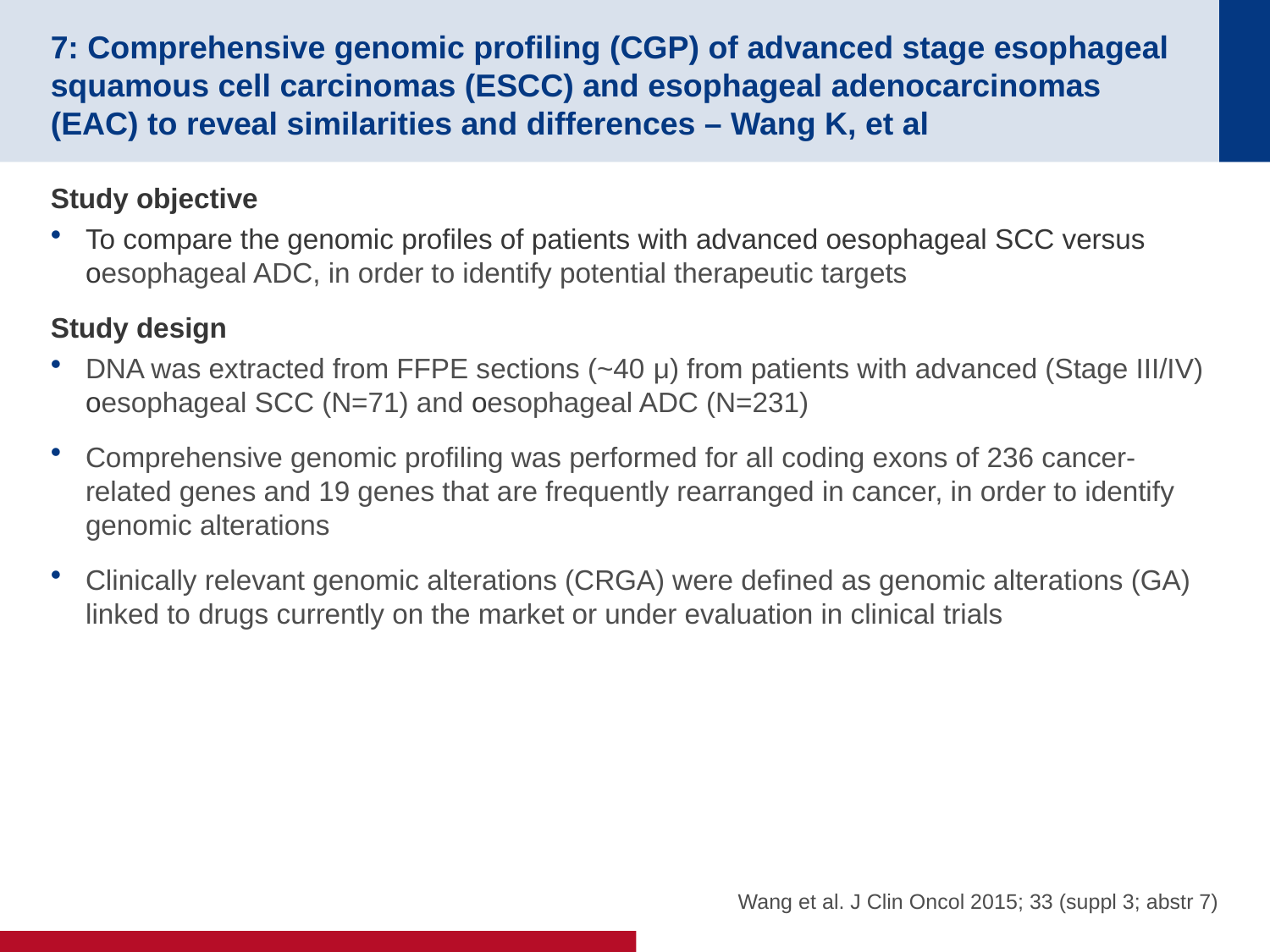

# 7: Comprehensive genomic profiling (CGP) of advanced stage esophageal squamous cell carcinomas (ESCC) and esophageal adenocarcinomas (EAC) to reveal similarities and differences – Wang K, et al
Study objective
To compare the genomic profiles of patients with advanced oesophageal SCC versus oesophageal ADC, in order to identify potential therapeutic targets
Study design
DNA was extracted from FFPE sections (~40 μ) from patients with advanced (Stage III/IV) oesophageal SCC (N=71) and oesophageal ADC (N=231)
Comprehensive genomic profiling was performed for all coding exons of 236 cancer-related genes and 19 genes that are frequently rearranged in cancer, in order to identify genomic alterations
Clinically relevant genomic alterations (CRGA) were defined as genomic alterations (GA) linked to drugs currently on the market or under evaluation in clinical trials

Wang et al. J Clin Oncol 2015; 33 (suppl 3; abstr 7)